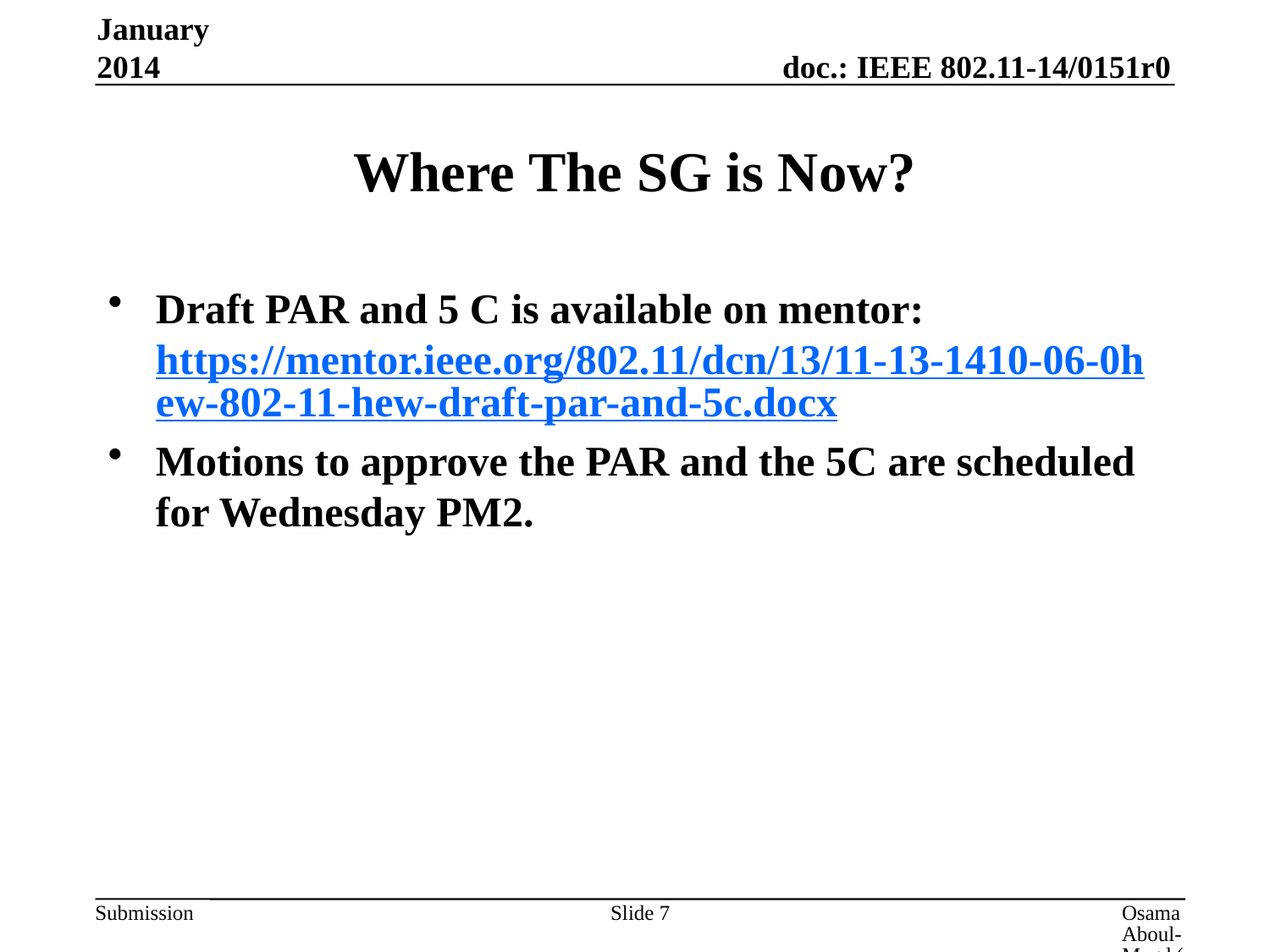

January 2014
# Where The SG is Now?
Draft PAR and 5 C is available on mentor: https://mentor.ieee.org/802.11/dcn/13/11-13-1410-06-0hew-802-11-hew-draft-par-and-5c.docx
Motions to approve the PAR and the 5C are scheduled for Wednesday PM2.
Slide 7
Osama Aboul-Magd (huawei Technologies)